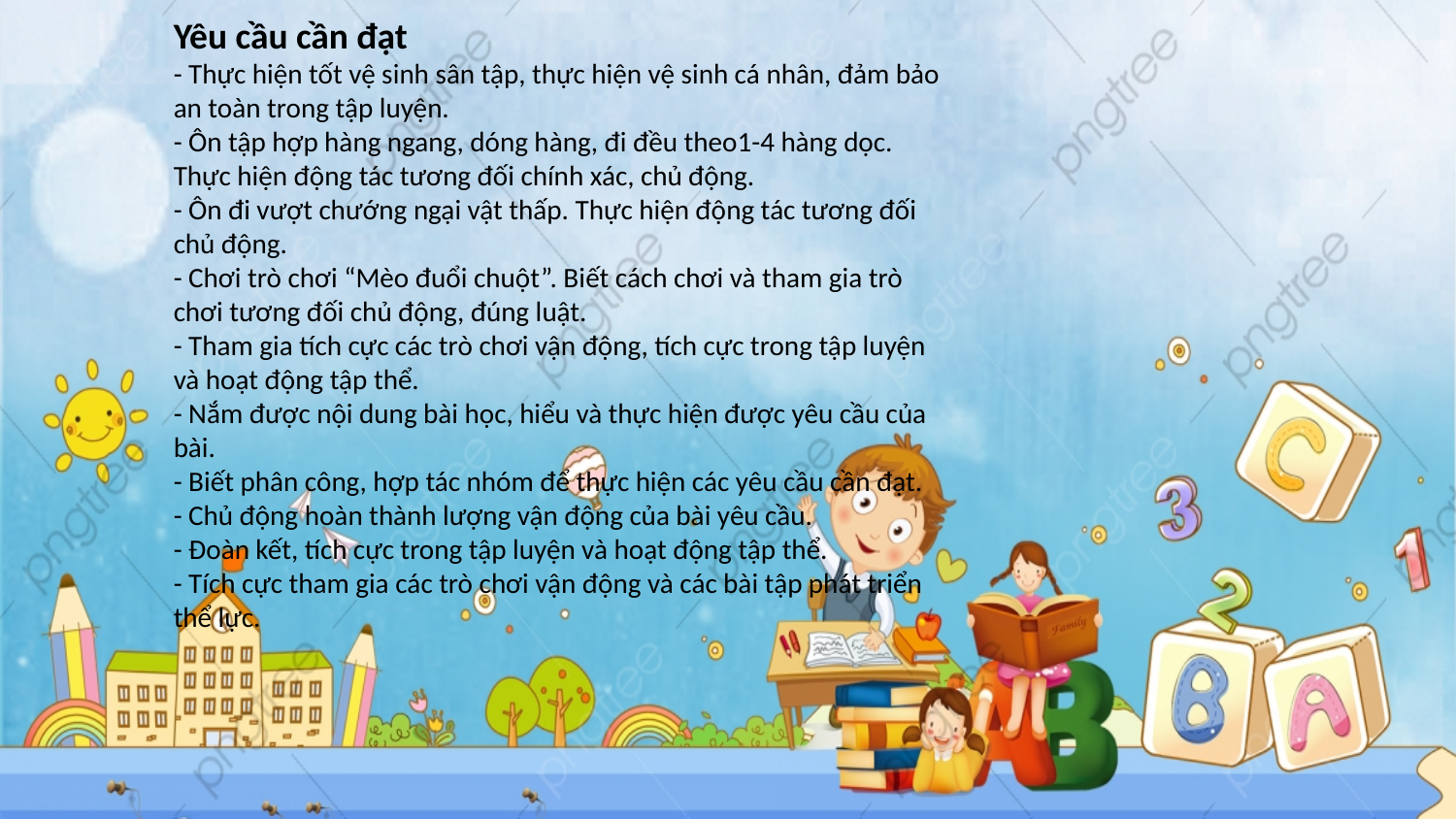

Yêu cầu cần đạt
- Thực hiện tốt vệ sinh sân tập, thực hiện vệ sinh cá nhân, đảm bảo an toàn trong tập luyện.
- Ôn tập hợp hàng ngang, dóng hàng, đi đều theo1-4 hàng dọc. Thực hiện động tác tương đối chính xác, chủ động.
- Ôn đi vượt chướng ngại vật thấp. Thực hiện động tác tương đối chủ động.
- Chơi trò chơi “Mèo đuổi chuột”. Biết cách chơi và tham gia trò chơi tương đối chủ động, đúng luật.
- Tham gia tích cực các trò chơi vận động, tích cực trong tập luyện và hoạt động tập thể.
- Nắm được nội dung bài học, hiểu và thực hiện được yêu cầu của bài.
- Biết phân công, hợp tác nhóm để thực hiện các yêu cầu cần đạt.
- Chủ động hoàn thành lượng vận động của bài yêu cầu.
- Đoàn kết, tích cực trong tập luyện và hoạt động tập thể.
- Tích cực tham gia các trò chơi vận động và các bài tập phát triển thể lực.